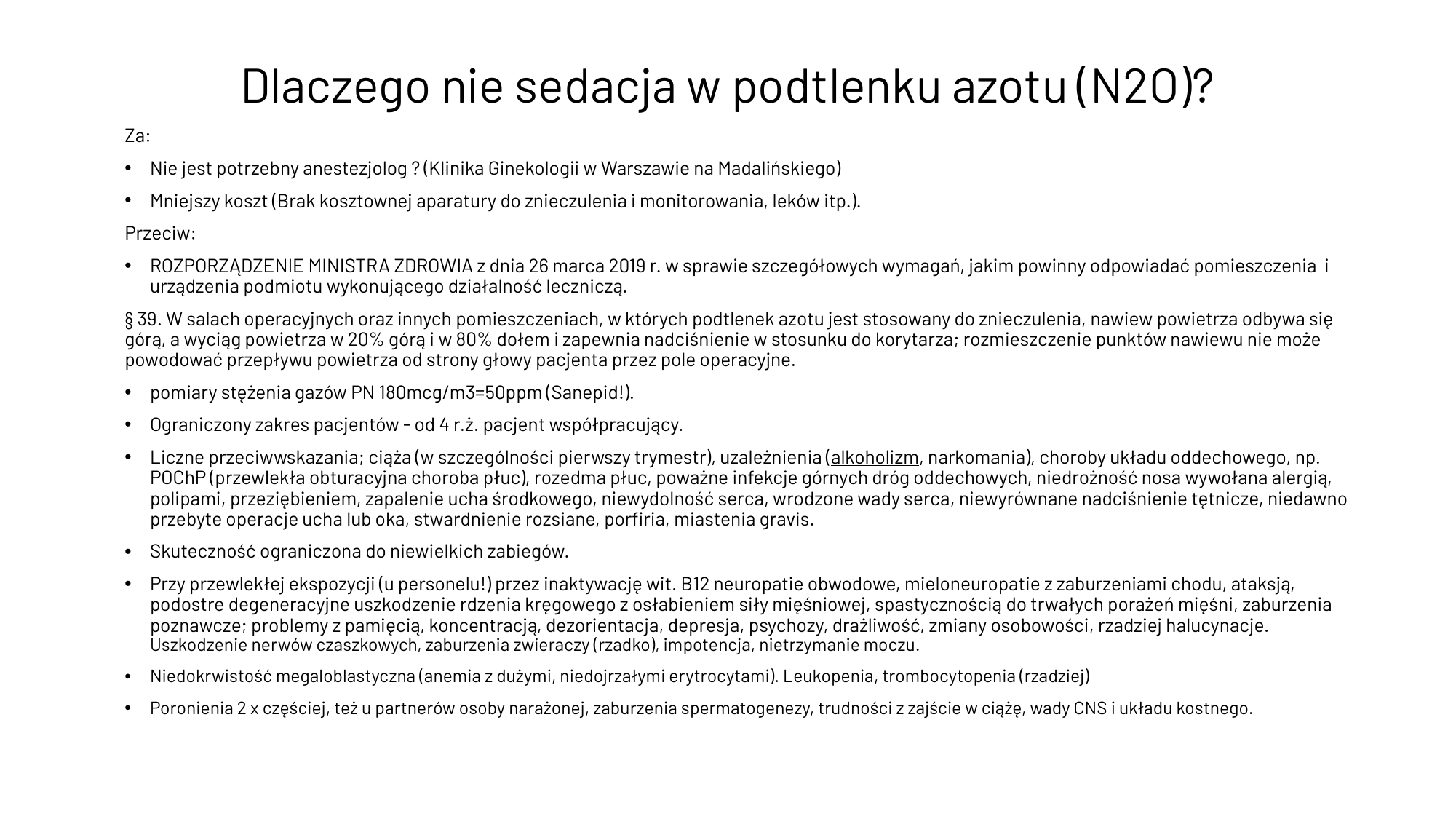

# Dlaczego nie sedacja w podtlenku azotu (N2O)?
Za:
Nie jest potrzebny anestezjolog ? (Klinika Ginekologii w Warszawie na Madalińskiego)
Mniejszy koszt (Brak kosztownej aparatury do znieczulenia i monitorowania, leków itp.).
Przeciw:
ROZPORZĄDZENIE MINISTRA ZDROWIA z dnia 26 marca 2019 r. w sprawie szczegółowych wymagań, jakim powinny odpowiadać pomieszczenia  i urządzenia podmiotu wykonującego działalność leczniczą.
§ 39. W salach operacyjnych oraz innych pomieszczeniach, w których podtlenek azotu jest stosowany do znieczulenia, nawiew powietrza odbywa się górą, a wyciąg powietrza w 20% górą i w 80% dołem i zapewnia nadciśnienie w stosunku do korytarza; rozmieszczenie punktów nawiewu nie może powodować przepływu powietrza od strony głowy pacjenta przez pole operacyjne.
pomiary stężenia gazów PN 180mcg/m3=50ppm (Sanepid!).
Ograniczony zakres pacjentów - od 4 r.ż. pacjent współpracujący.
Liczne przeciwwskazania; ciąża (w szczególności pierwszy trymestr), uzależnienia (alkoholizm, narkomania), choroby układu oddechowego, np. POChP (przewlekła obturacyjna choroba płuc), rozedma płuc, poważne infekcje górnych dróg oddechowych, niedrożność nosa wywołana alergią, polipami, przeziębieniem, zapalenie ucha środkowego, niewydolność serca, wrodzone wady serca, niewyrównane nadciśnienie tętnicze, niedawno przebyte operacje ucha lub oka, stwardnienie rozsiane, porfiria, miastenia gravis.
Skuteczność ograniczona do niewielkich zabiegów.
Przy przewlekłej ekspozycji (u personelu!) przez inaktywację wit. B12 neuropatie obwodowe, mieloneuropatie z zaburzeniami chodu, ataksją, podostre degeneracyjne uszkodzenie rdzenia kręgowego z osłabieniem siły mięśniowej, spastycznością do trwałych porażeń mięśni, zaburzenia poznawcze; problemy z pamięcią, koncentracją, dezorientacja, depresja, psychozy, drażliwość, zmiany osobowości, rzadziej halucynacje. Uszkodzenie nerwów czaszkowych, zaburzenia zwieraczy (rzadko), impotencja, nietrzymanie moczu.
Niedokrwistość megaloblastyczna (anemia z dużymi, niedojrzałymi erytrocytami). Leukopenia, trombocytopenia (rzadziej)
Poronienia 2 x częściej, też u partnerów osoby narażonej, zaburzenia spermatogenezy, trudności z zajście w ciążę, wady CNS i układu kostnego.